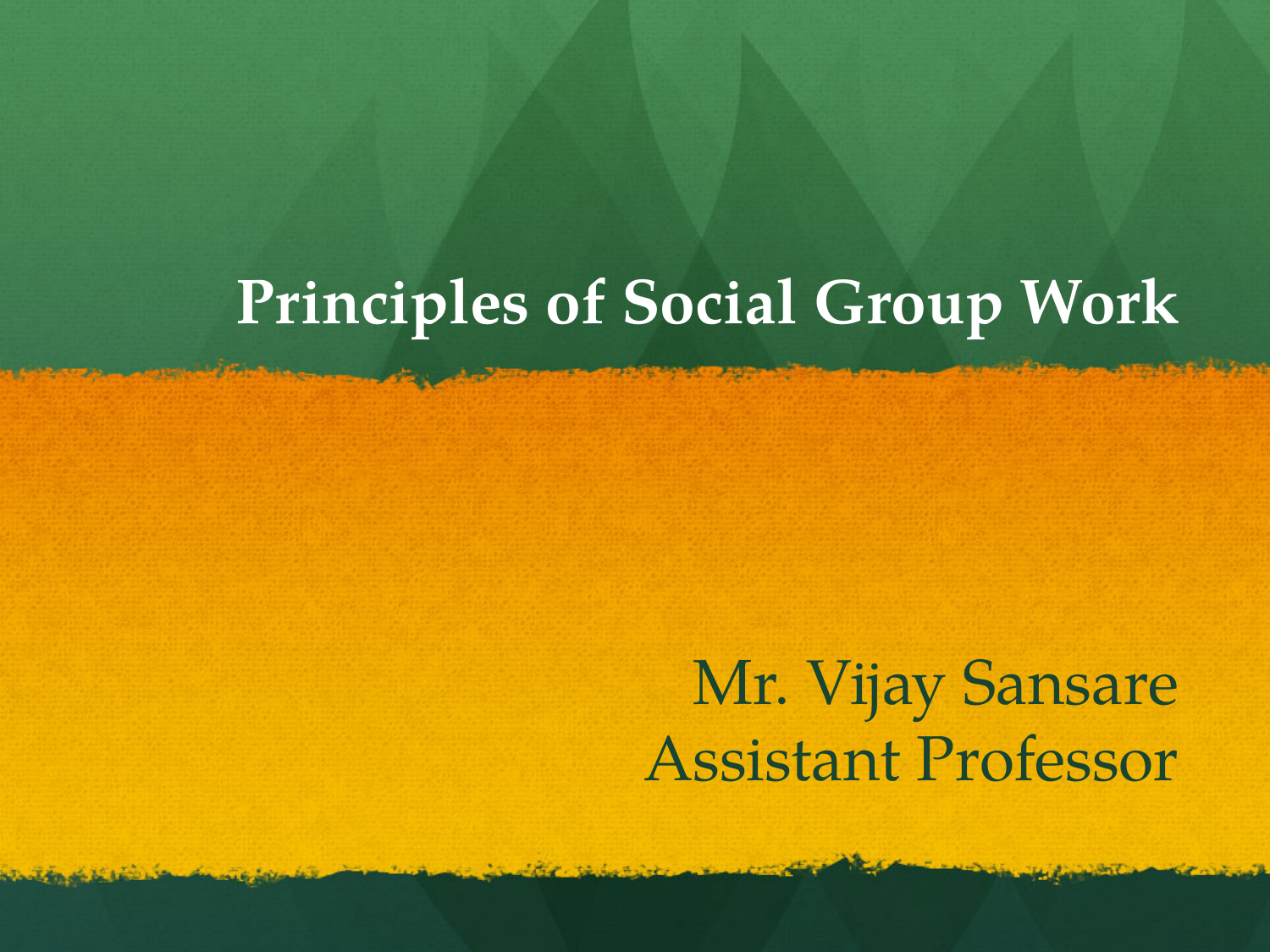

# Principles of Social Group Work Mr. Vijay Sansare Assistant Professor